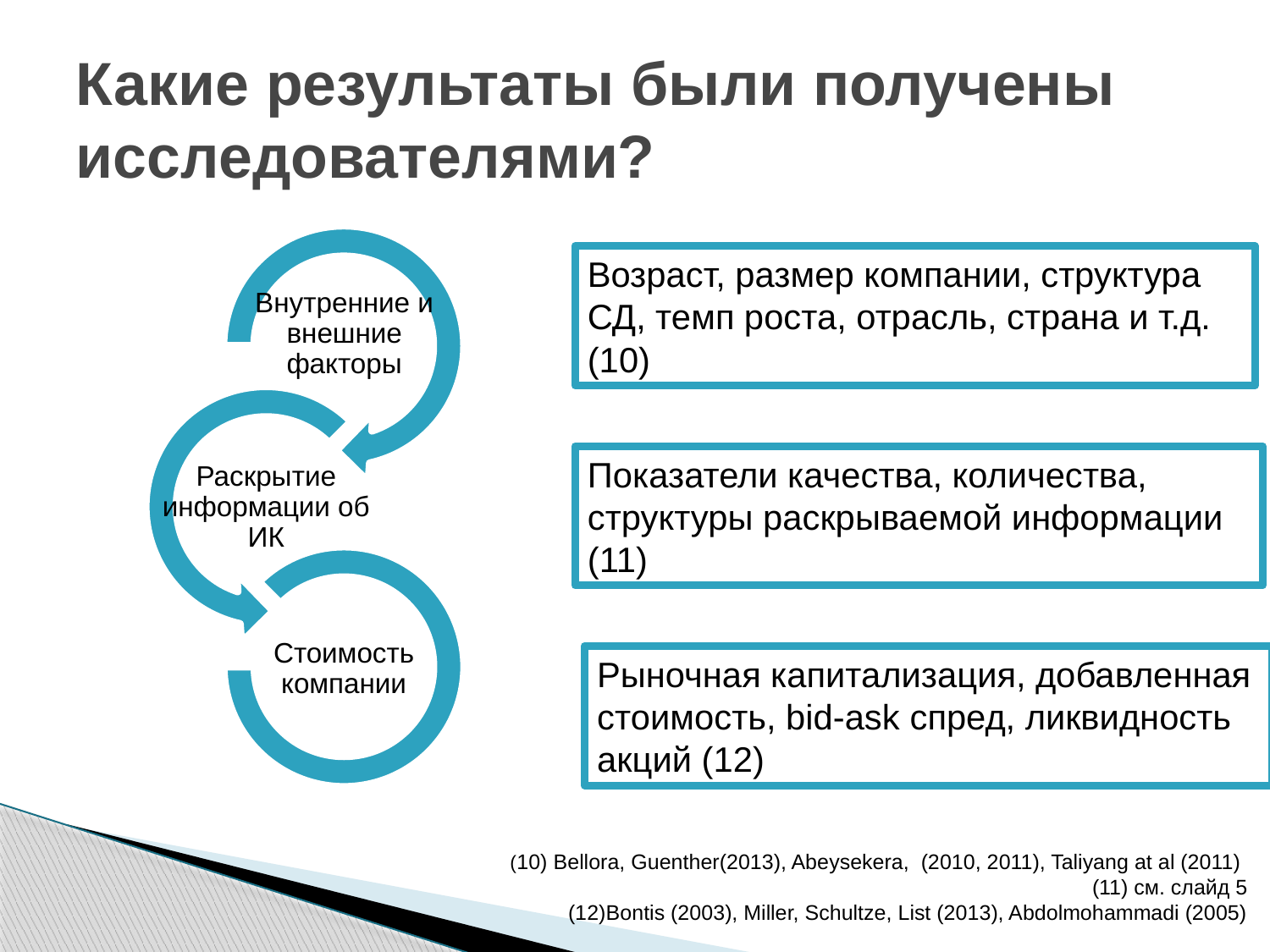

# Какие результаты были получены исследователями?
Внутренние и внешние факторы
Раскрытие информации об ИК
Стоимость компании
Возраст, размер компании, структура СД, темп роста, отрасль, страна и т.д. (10)
Показатели качества, количества, структуры раскрываемой информации (11)
Рыночная капитализация, добавленная стоимость, bid-ask спред, ликвидность акций (12)
(10) Bellora, Guenther(2013), Abeysekera,  (2010, 2011), Taliyang at al (2011)
(11) см. слайд 5
(12)Bontis (2003), Miller, Schultze, List (2013), Abdolmohammadi (2005)